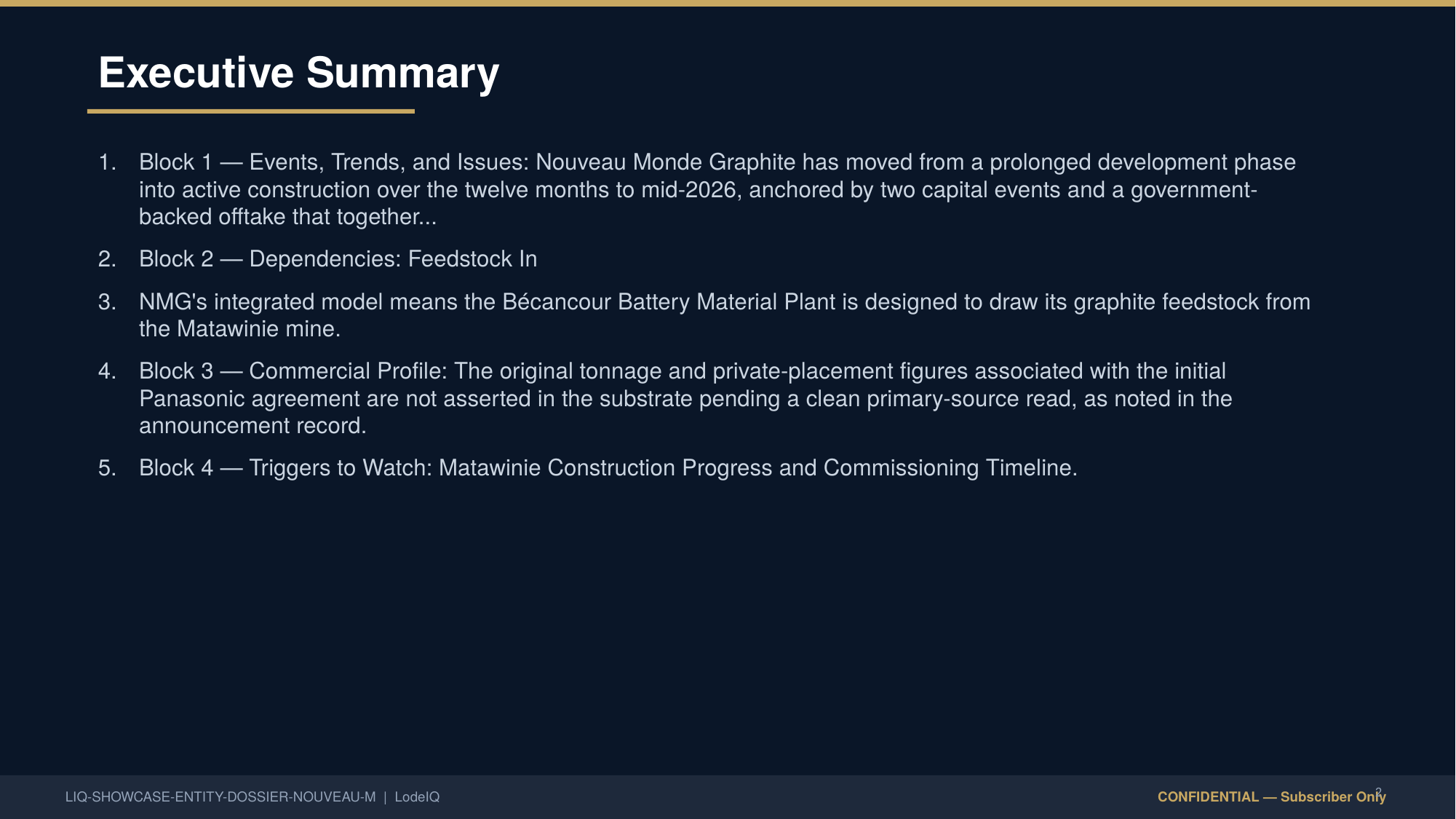

Executive Summary

Block 1 — Events, Trends, and Issues: Nouveau Monde Graphite has moved from a prolonged development phase into active construction over the twelve months to mid-2026, anchored by two capital events and a government-backed offtake that together...
Block 2 — Dependencies: Feedstock In
NMG's integrated model means the Bécancour Battery Material Plant is designed to draw its graphite feedstock from the Matawinie mine.
Block 3 — Commercial Profile: The original tonnage and private-placement figures associated with the initial Panasonic agreement are not asserted in the substrate pending a clean primary-source read, as noted in the announcement record.
Block 4 — Triggers to Watch: Matawinie Construction Progress and Commissioning Timeline.
2